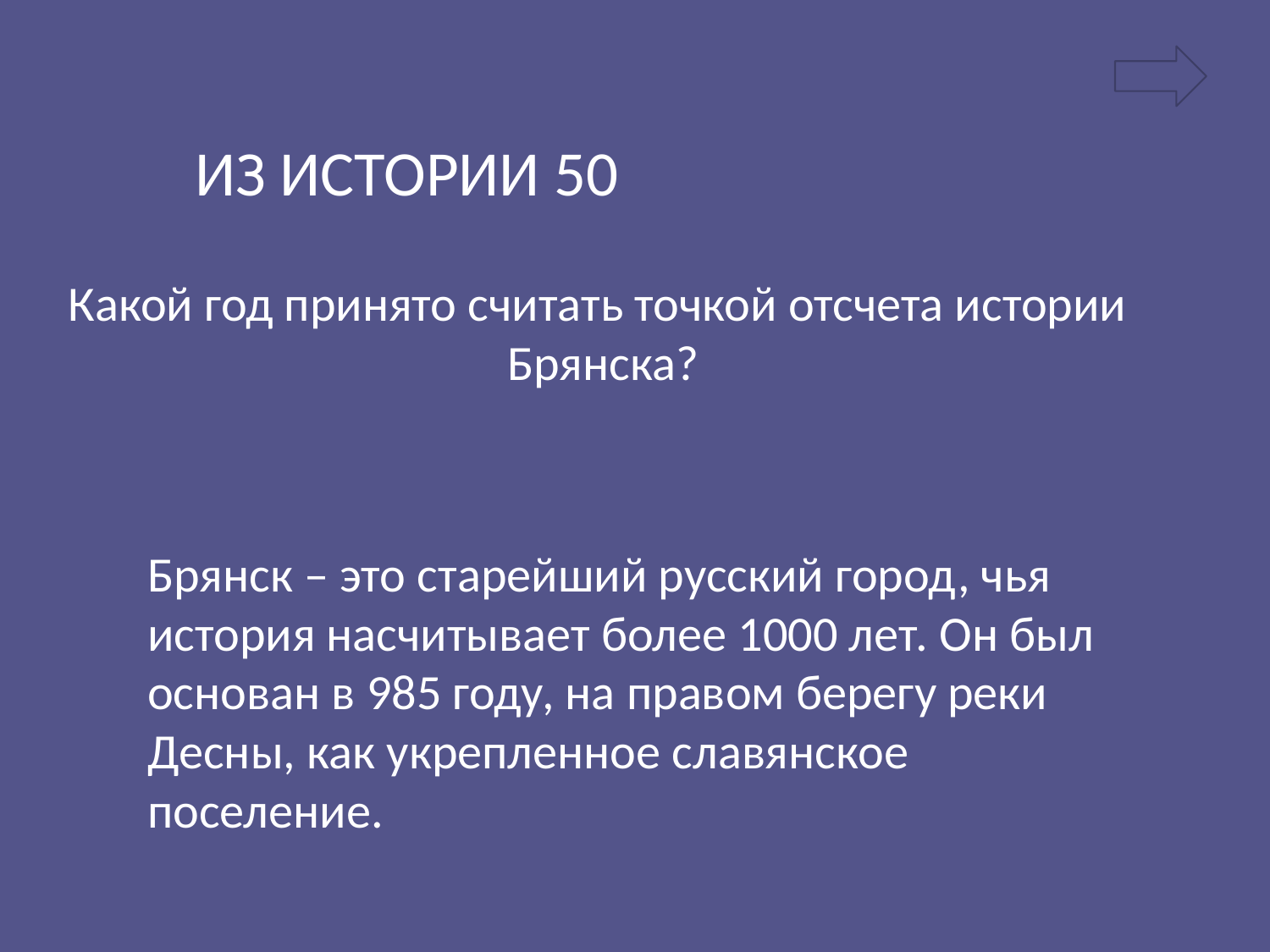

ИЗ ИСТОРИИ 50
Какой год принято считать точкой отсчета истории
Брянска?
Брянск – это старейший русский город, чья история насчитывает более 1000 лет. Он был основан в 985 году, на правом берегу реки Десны, как укрепленное славянское поселение.